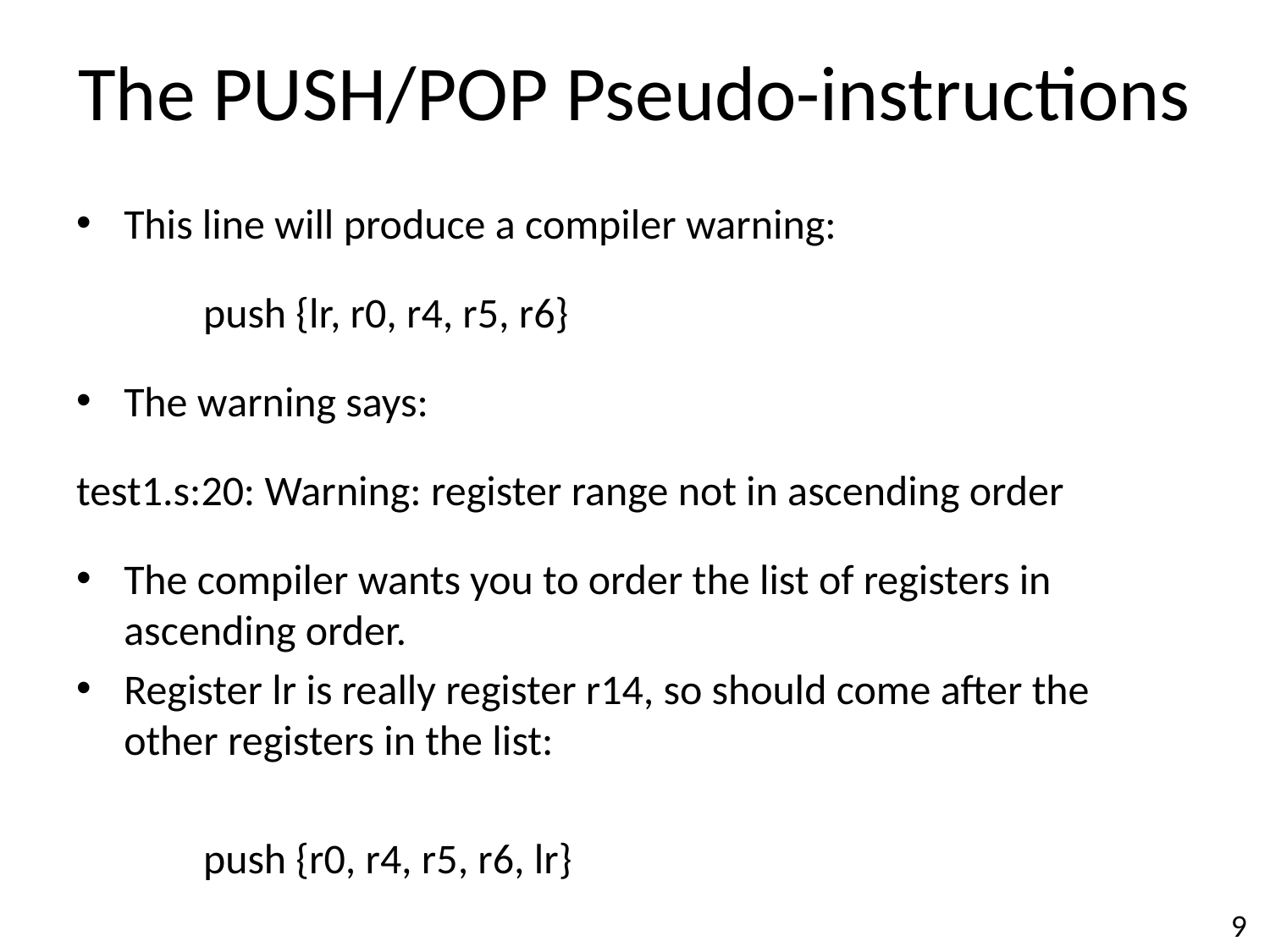

# The PUSH/POP Pseudo-instructions
This line will produce a compiler warning:

	push {lr, r0, r4, r5, r6}

The warning says:

test1.s:20: Warning: register range not in ascending order

The compiler wants you to order the list of registers in ascending order.
Register lr is really register r14, so should come after the other registers in the list:

	push {r0, r4, r5, r6, lr}

9